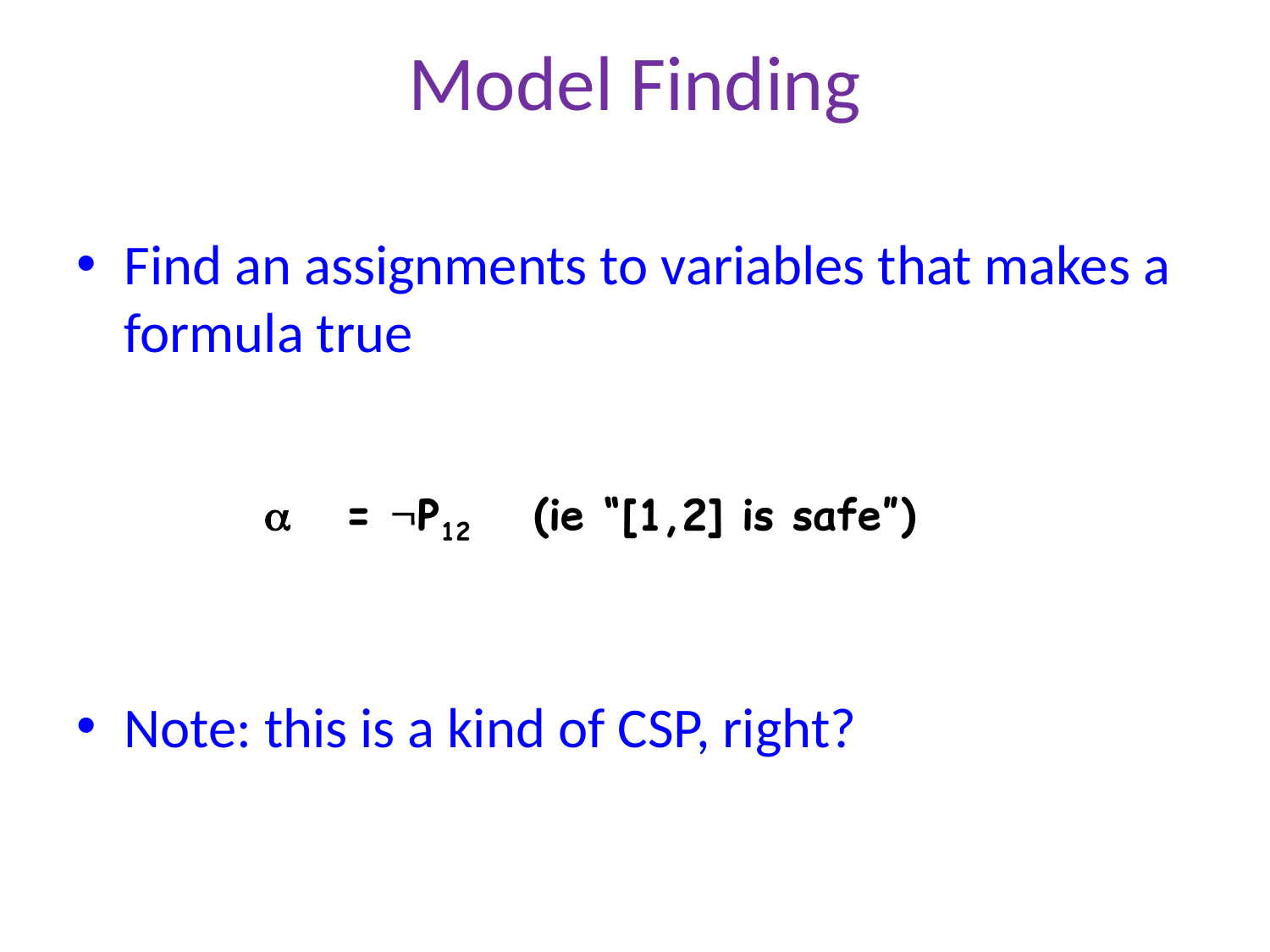

# Model Finding
Find an assignments to variables that makes a formula true

Note: this is a kind of CSP, right?
α   = ¬P12      (ie “[1,2] is safe”)